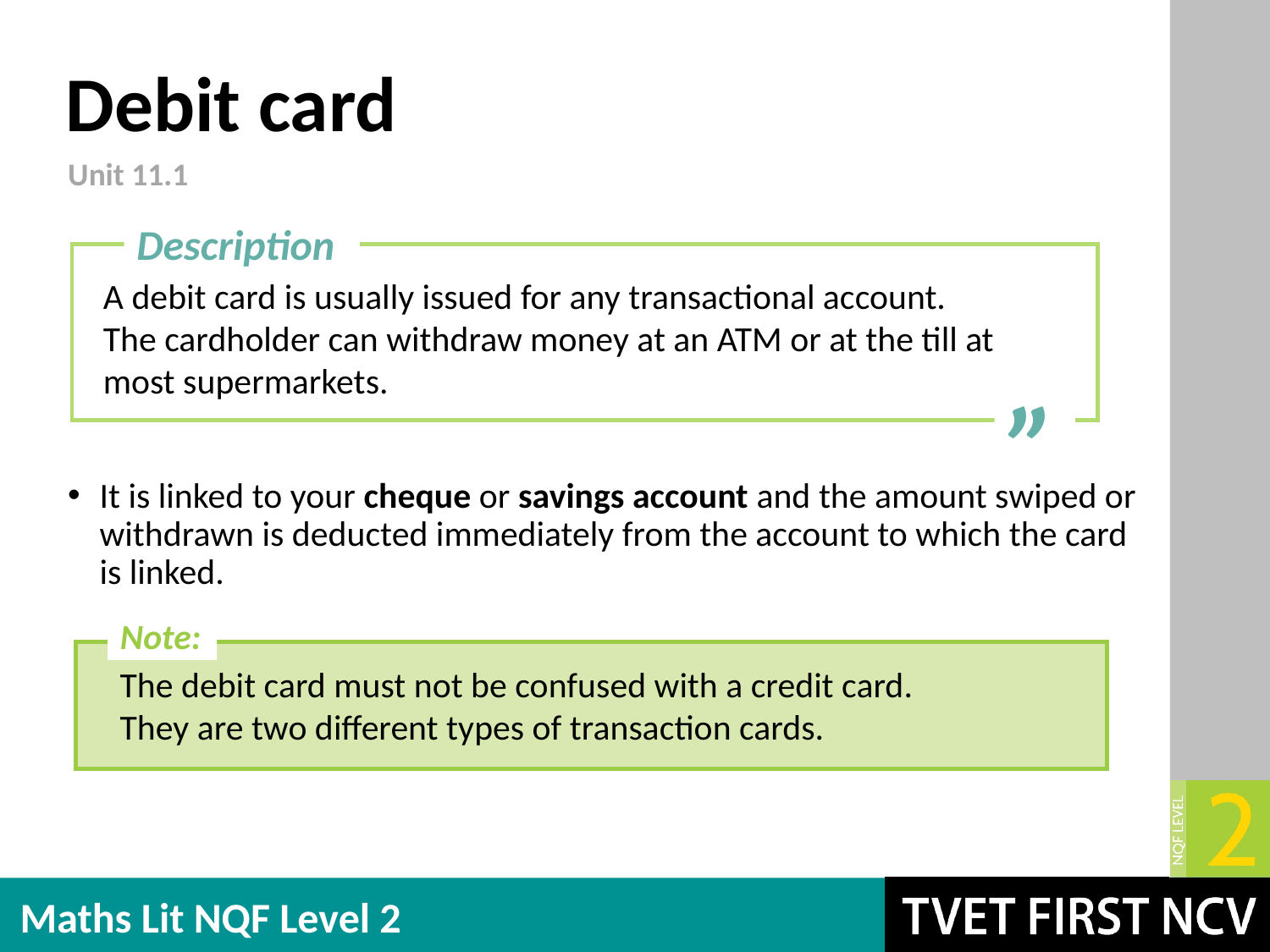

# Debit card
Unit 11.1
Description

It is linked to your cheque or savings account and the amount swiped or withdrawn is deducted immediately from the account to which the card is linked.

A debit card is usually issued for any transactional account.
The cardholder can withdraw money at an ATM or at the till at most supermarkets.
”
Note:

The debit card must not be confused with a credit card. They are two different types of transaction cards.